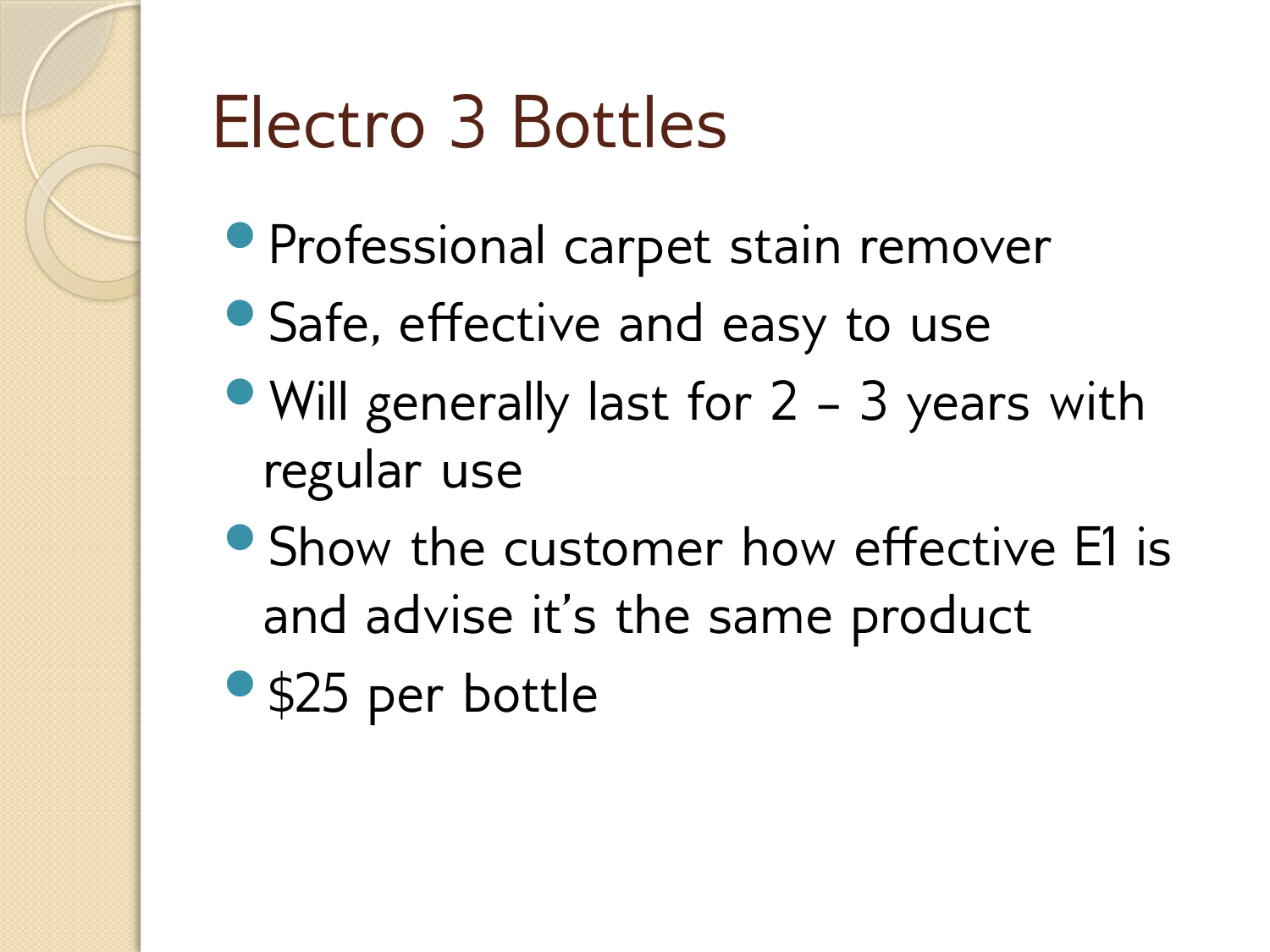

# Electro 3 Bottles
Professional carpet stain remover
Safe, effective and easy to use
Will generally last for 2 – 3 years with regular use
Show the customer how effective E1 is and advise it’s the same product
$25 per bottle